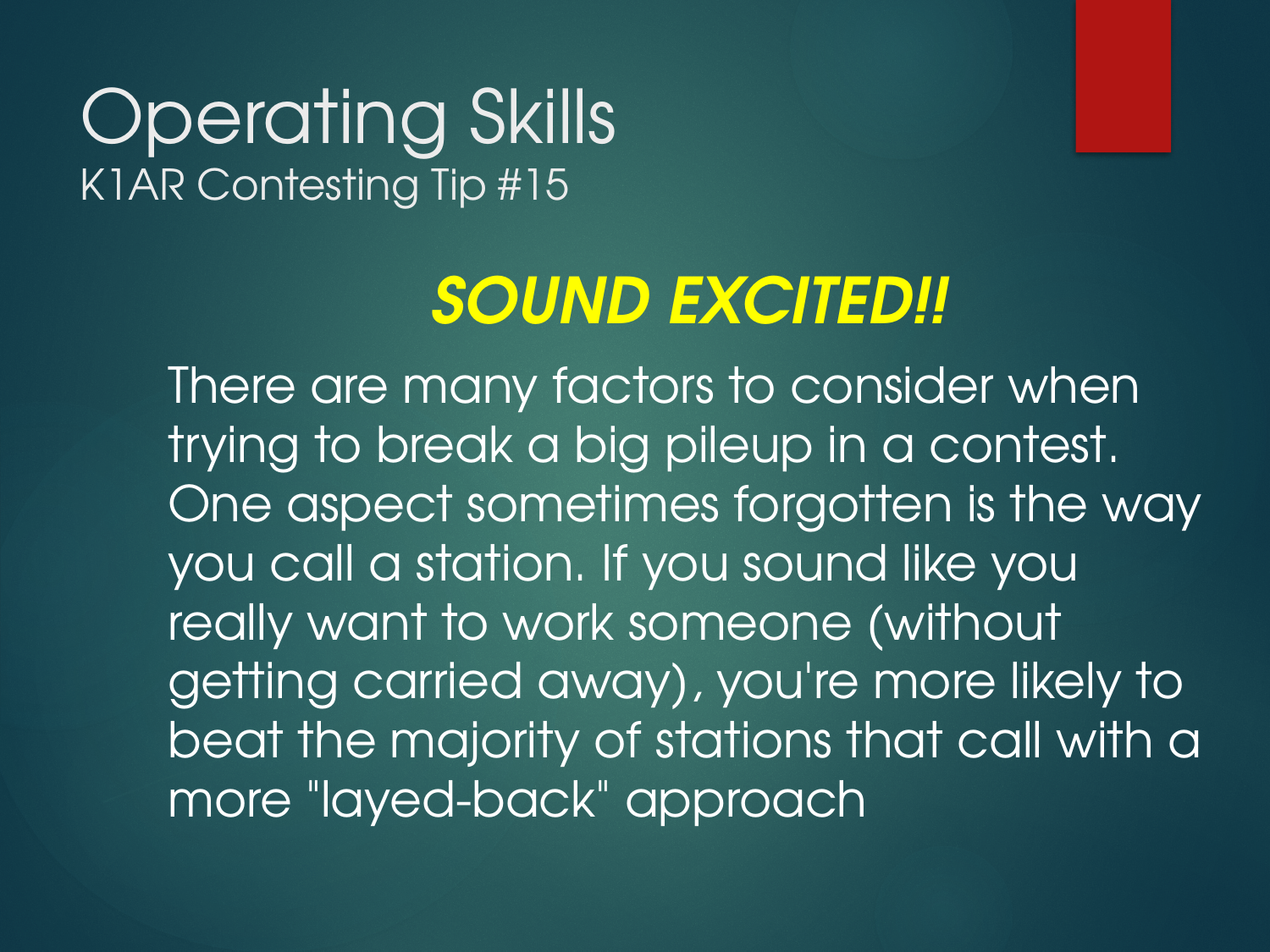

# Operating Skills K1AR Contesting Tip #15
SOUND EXCITED!!
There are many factors to consider when trying to break a big pileup in a contest. One aspect sometimes forgotten is the way you call a station. If you sound like you really want to work someone (without getting carried away), you're more likely to beat the majority of stations that call with a more "layed-back" approach